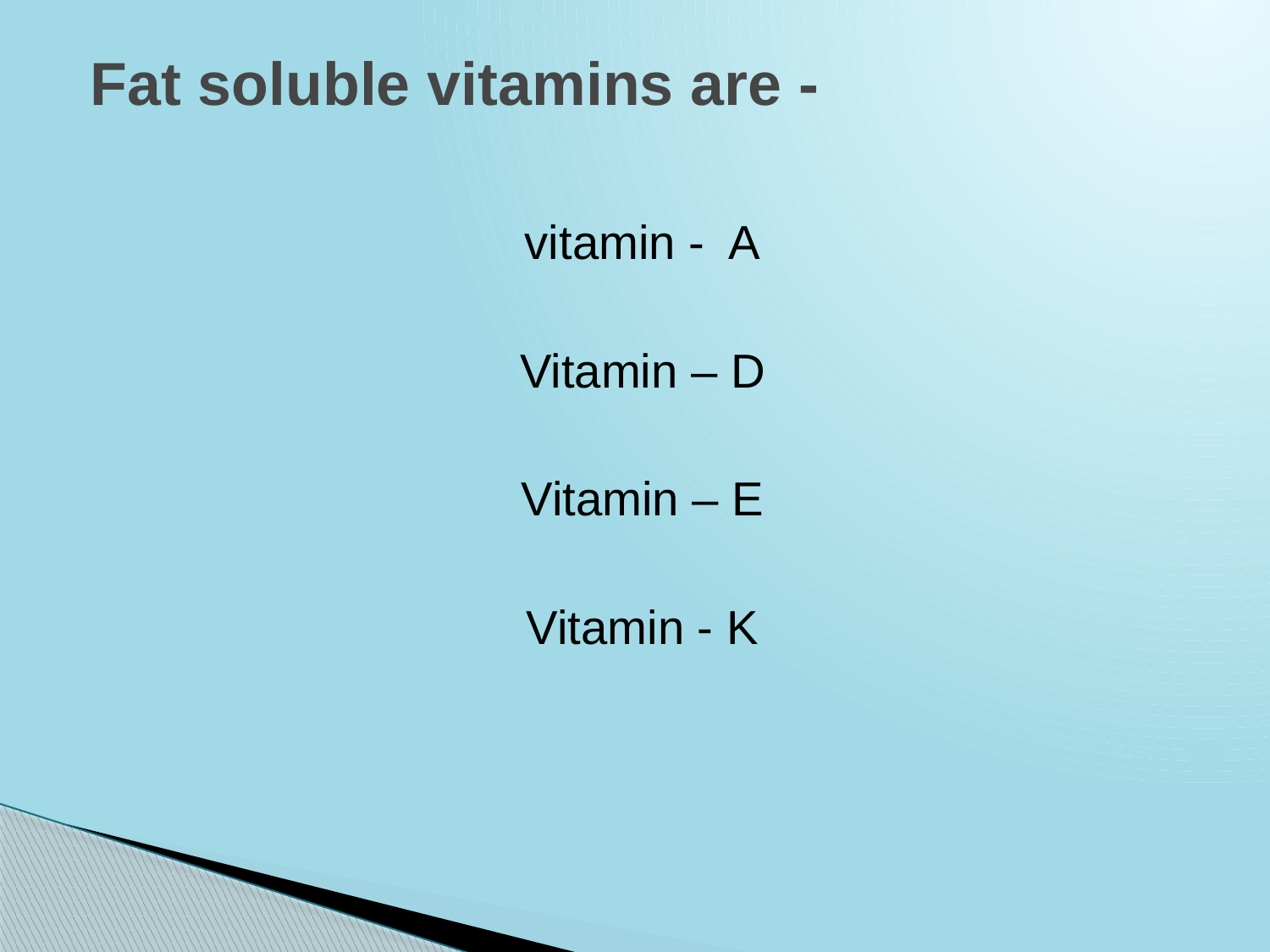

# Fat soluble vitamins are -
vitamin -  A

Vitamin – D

Vitamin – E

Vitamin - K